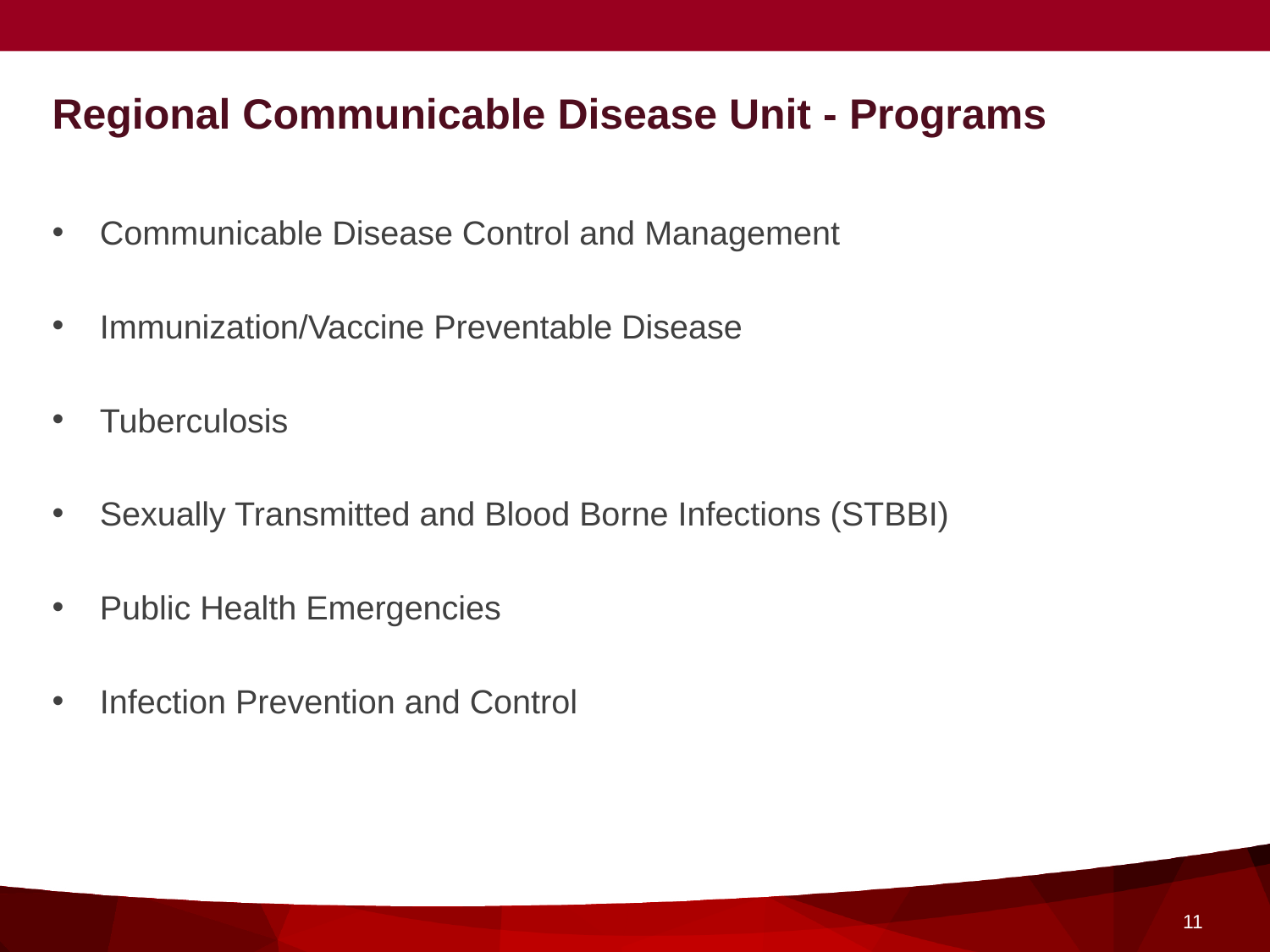

# Regional Communicable Disease Unit - Programs

Communicable Disease Control and Management

Immunization/Vaccine Preventable Disease

Tuberculosis

Sexually Transmitted and Blood Borne Infections (STBBI)

Public Health Emergencies

Infection Prevention and Control
11